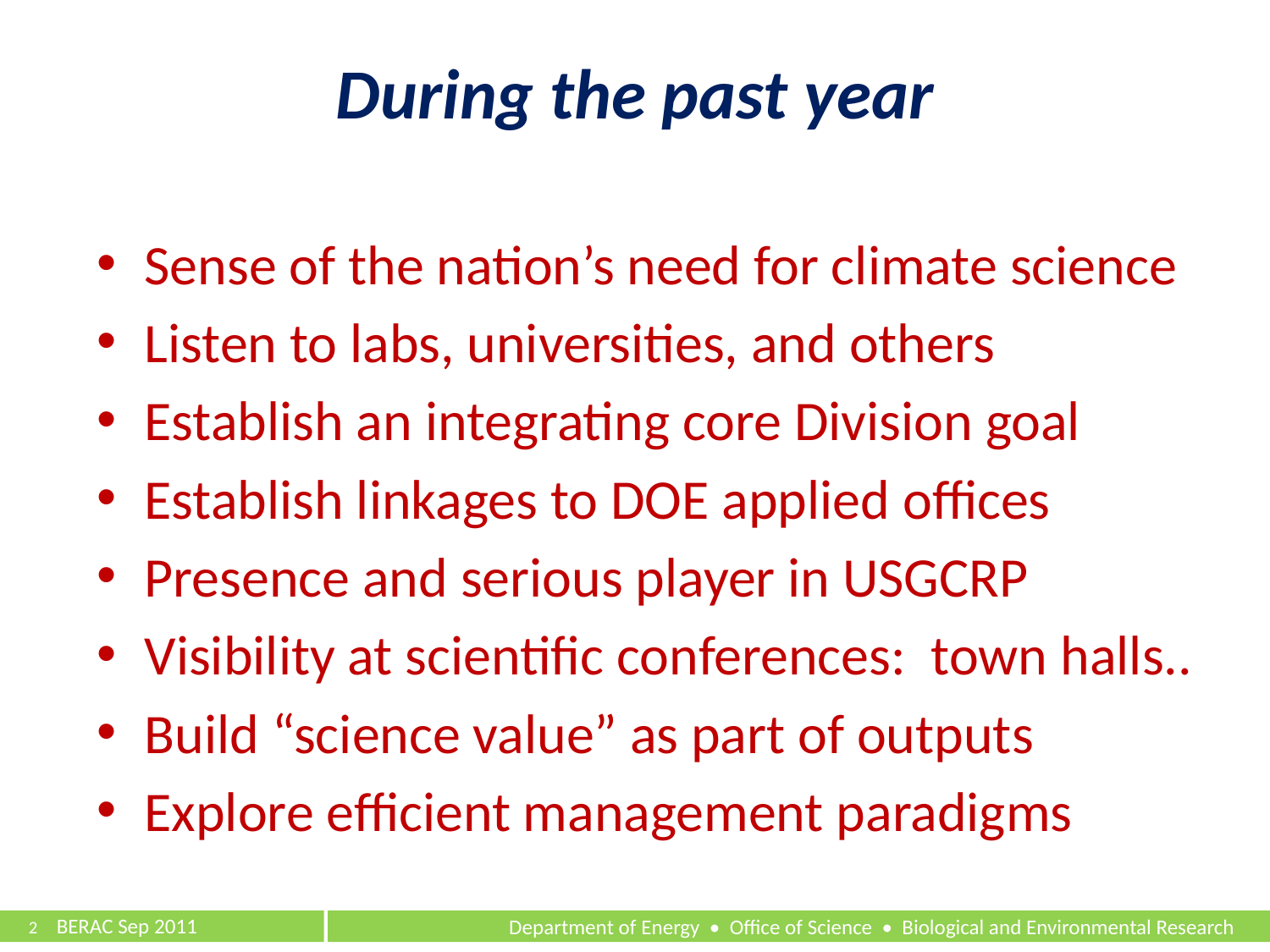

# During the past year
Sense of the nation’s need for climate science
Listen to labs, universities, and others
Establish an integrating core Division goal
Establish linkages to DOE applied offices
Presence and serious player in USGCRP
Visibility at scientific conferences:  town halls..
Build “science value” as part of outputs
Explore efficient management paradigms

2	 BERAC Sep 2011

Department of Energy  •  Office of Science  •  Biological and Environmental Research